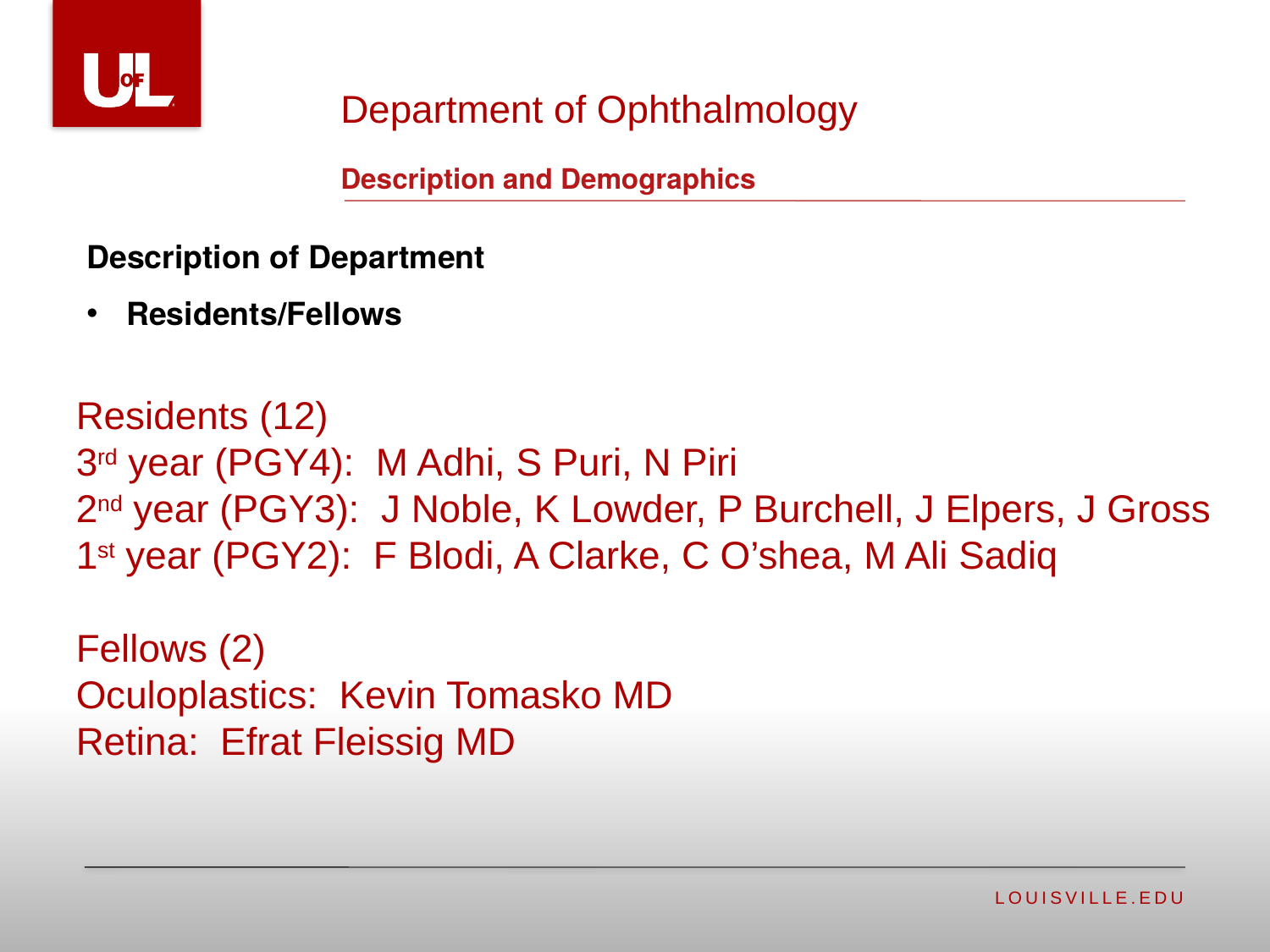

Department of Ophthalmology
# Description and Demographics
Description of Department
Residents/Fellows

Residents (12)
3rd year (PGY4):  M Adhi, S Puri, N Piri
2nd year (PGY3):  J Noble, K Lowder, P Burchell, J Elpers, J Gross
1st year (PGY2):  F Blodi, A Clarke, C O’shea, M Ali Sadiq

Fellows (2)
Oculoplastics:  Kevin Tomasko MD
Retina:  Efrat Fleissig MD